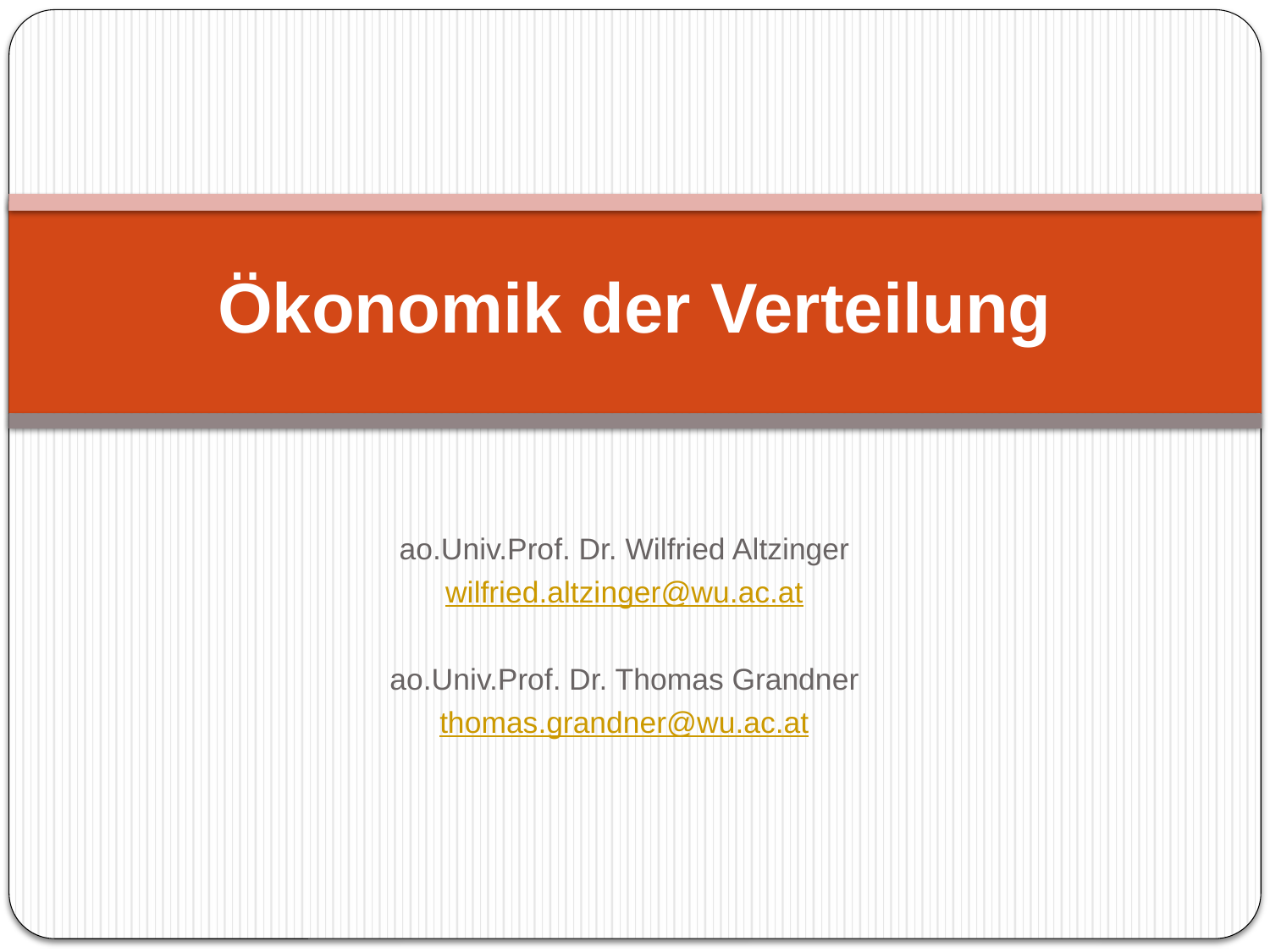

# Ökonomik der Verteilung
ao.Univ.Prof. Dr. Wilfried Altzinger
wilfried.altzinger@wu.ac.at

ao.Univ.Prof. Dr. Thomas Grandner
thomas.grandner@wu.ac.at